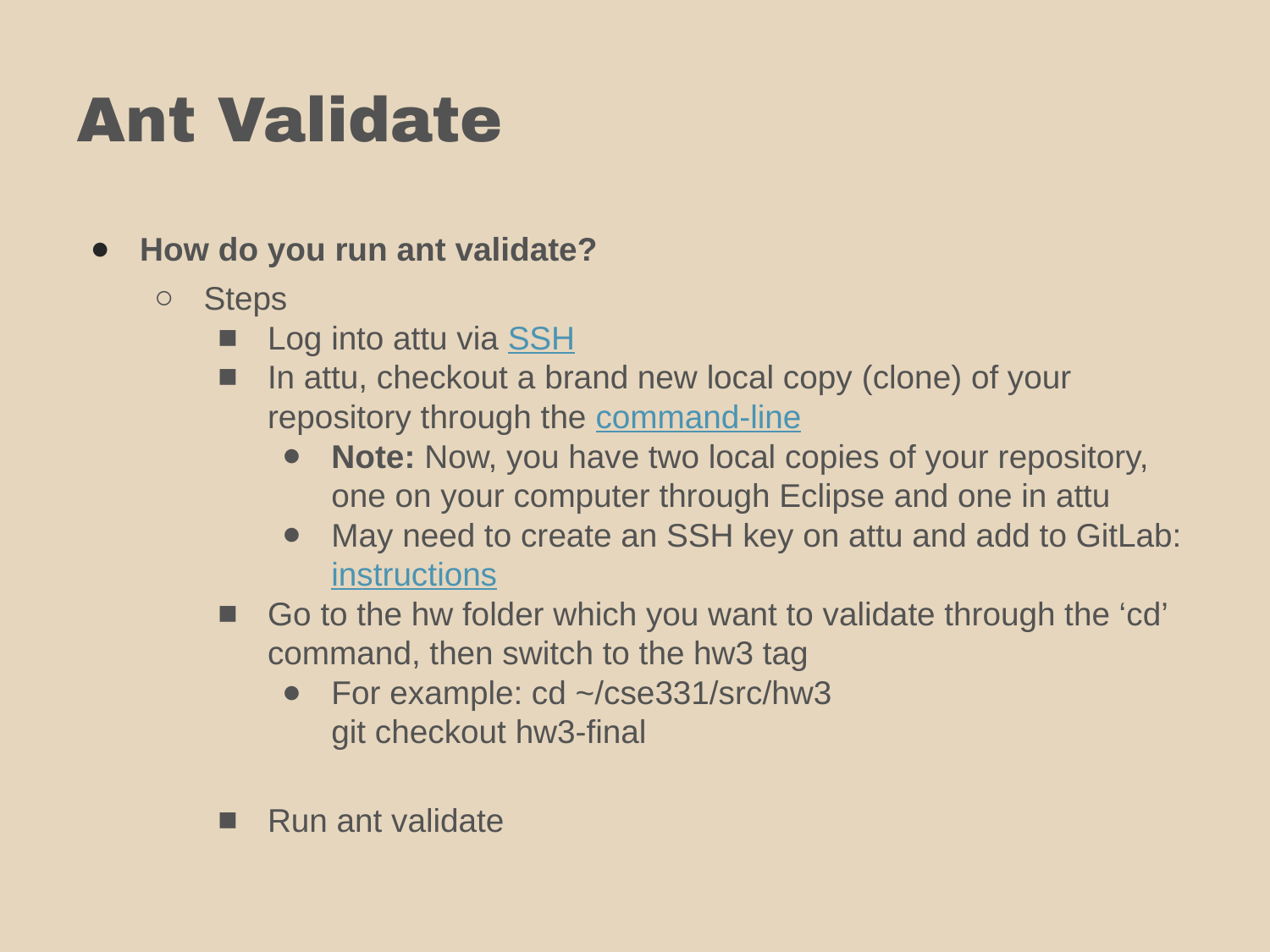

# Ant Validate
How do you run ant validate?
Steps
Log into attu via SSH
In attu, checkout a brand new local copy (clone) of your repository through the command-line
Note: Now, you have two local copies of your repository, one on your computer through Eclipse and one in attu
May need to create an SSH key on attu and add to GitLab: instructions
Go to the hw folder which you want to validate through the ‘cd’ command, then switch to the hw3 tag
For example: cd ~/cse331/src/hw3
git checkout hw3-final

Run ant validate